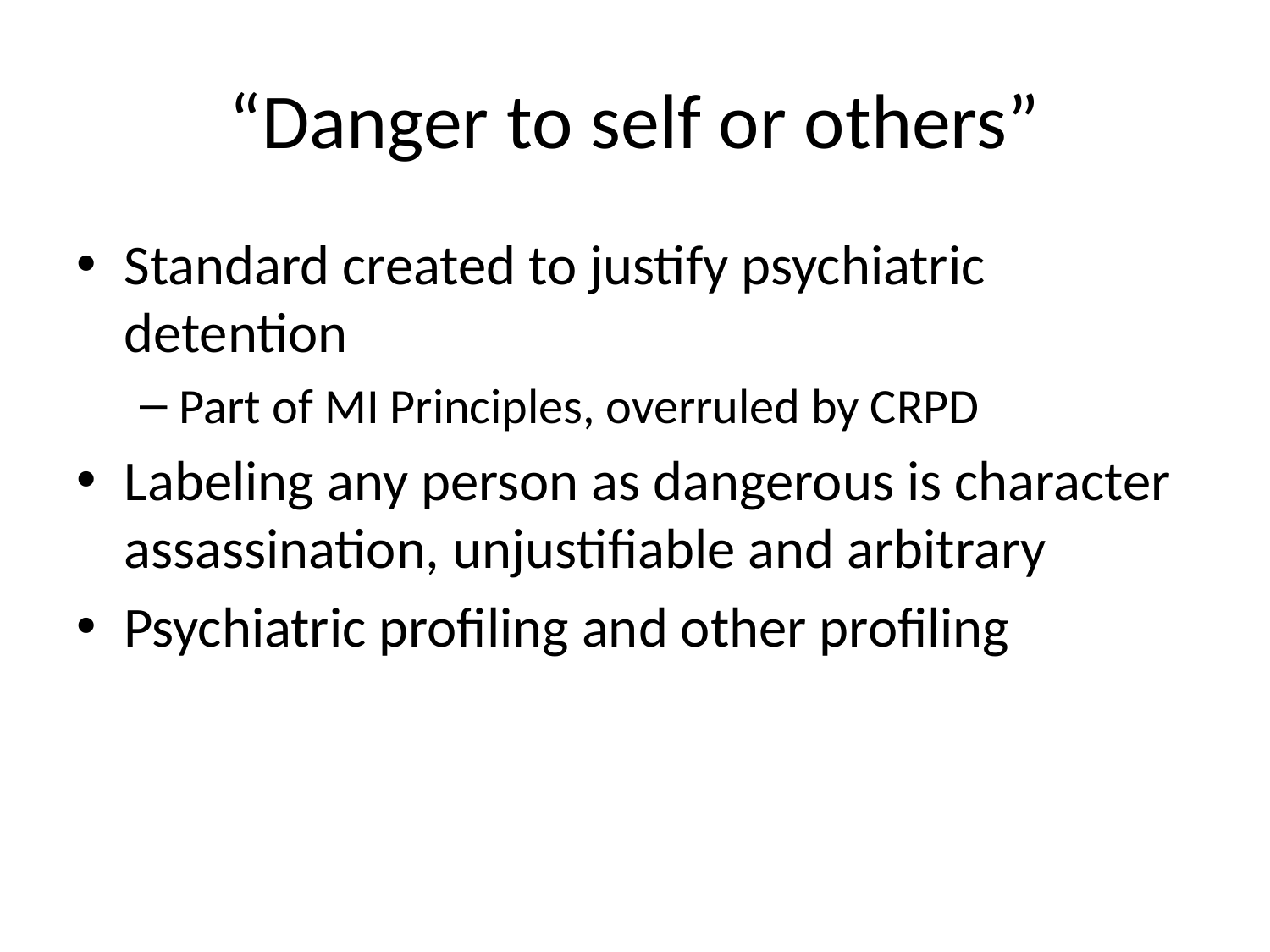

# “Danger to self or others”
Standard created to justify psychiatric detention
Part of MI Principles, overruled by CRPD
Labeling any person as dangerous is character assassination, unjustifiable and arbitrary
Psychiatric profiling and other profiling